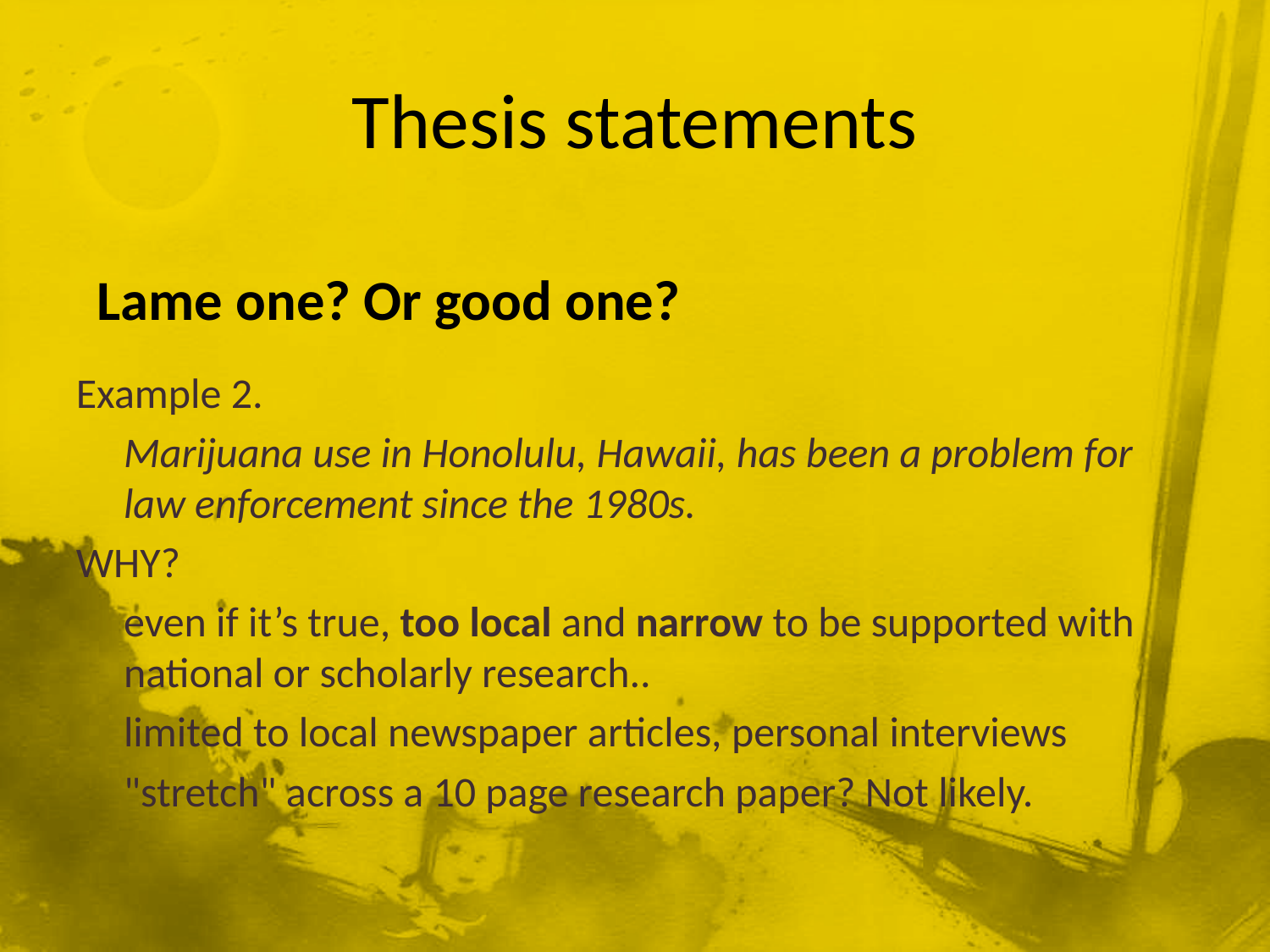

# Thesis statements
Lame one? Or good one?
Example 2.
	Marijuana use in Honolulu, Hawaii, has been a problem for law enforcement since the 1980s.
WHY?
	even if it’s true, too local and narrow to be supported with national or scholarly research..
	limited to local newspaper articles, personal interviews
 	"stretch" across a 10 page research paper? Not likely.